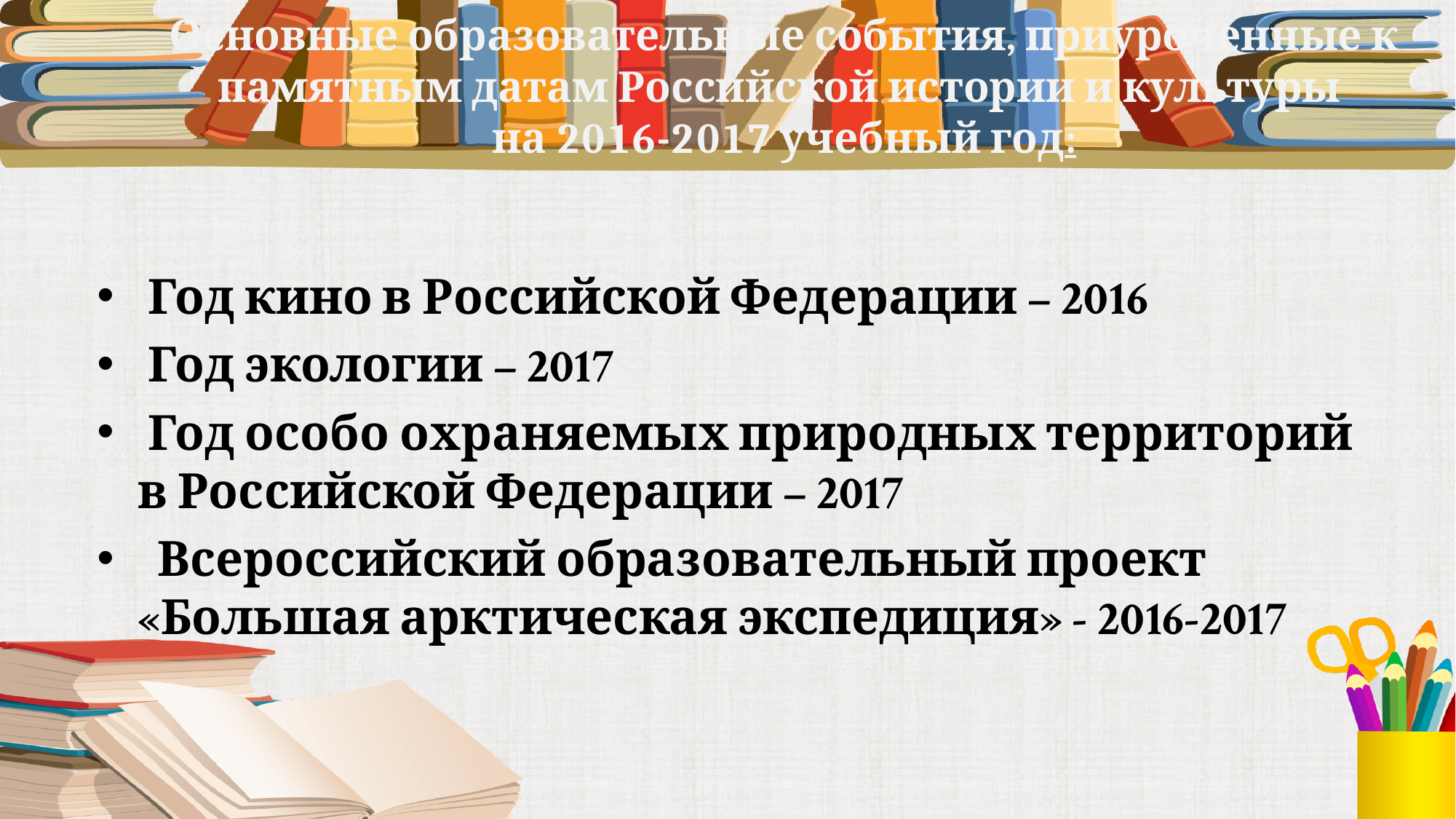

# Основные образовательные события, приуроченные к памятным датам Российской истории и культуры на 2016-2017 учебный год:
 Год кино в Российской Федерации – 2016
 Год экологии – 2017
 Год особо охраняемых природных территорий в Российской Федерации – 2017
  Всероссийский образовательный проект «Большая арктическая экспедиция» - 2016-2017